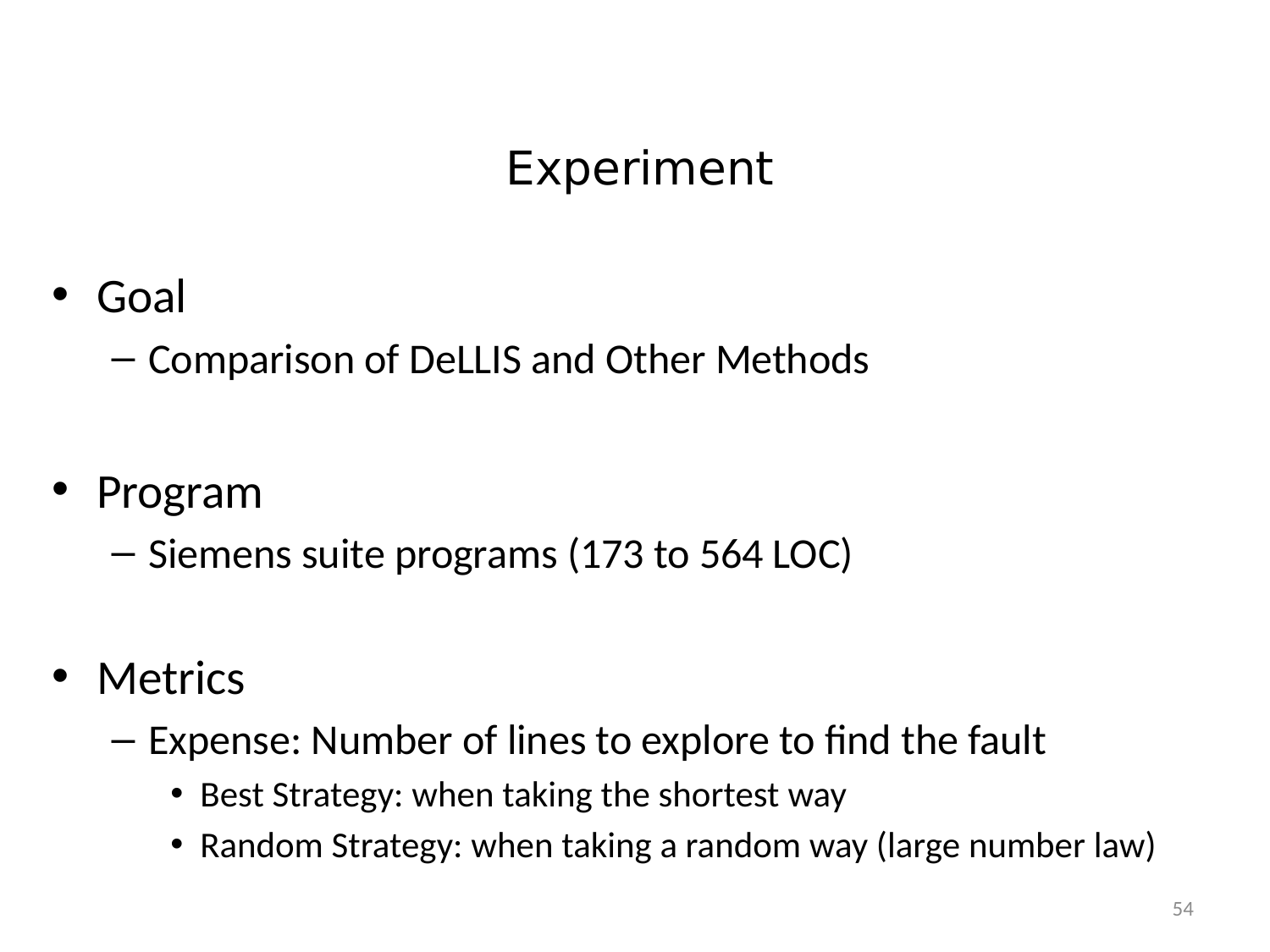

# Experiment
Goal
Comparison of DeLLIS and Other Methods

Program
Siemens suite programs (173 to 564 LOC)

Metrics
Expense: Number of lines to explore to find the fault
Best Strategy: when taking the shortest way
Random Strategy: when taking a random way (large number law)
54